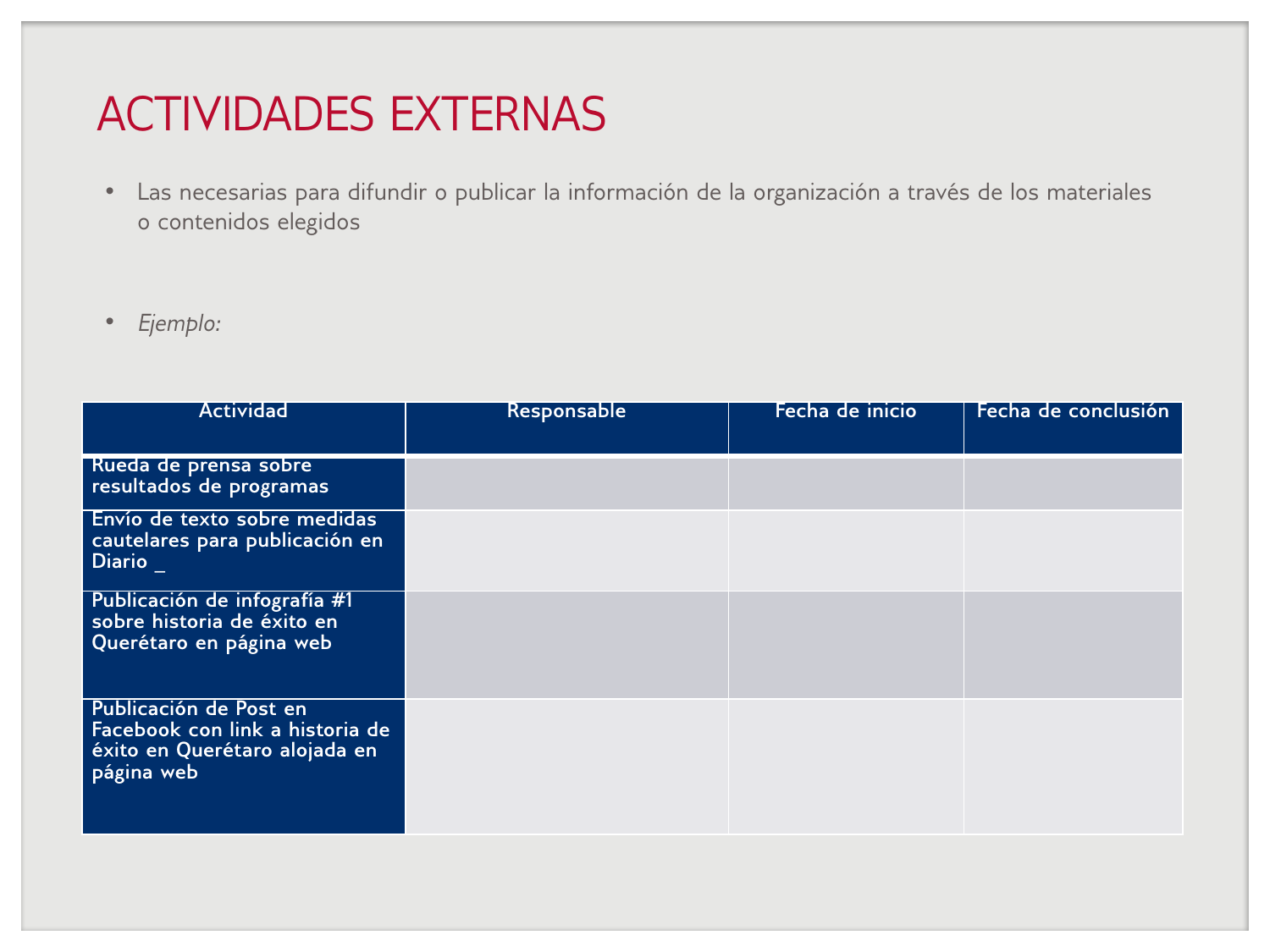

# ACTIVIDADES EXTERNAS
Las necesarias para difundir o publicar la información de la organización a través de los materiales o contenidos elegidos

Ejemplo:
| Actividad | Responsable | Fecha de inicio | Fecha de conclusión |
| --- | --- | --- | --- |
| Rueda de prensa sobre resultados de programas |  |  |  |
| Envío de texto sobre medidas cautelares para publicación en Diario \_ |  |  |  |
| Publicación de infografía #1 sobre historia de éxito en Querétaro en página web |  |  |  |
| Publicación de Post en Facebook con link a historia de éxito en Querétaro alojada en página web |  |  |  |